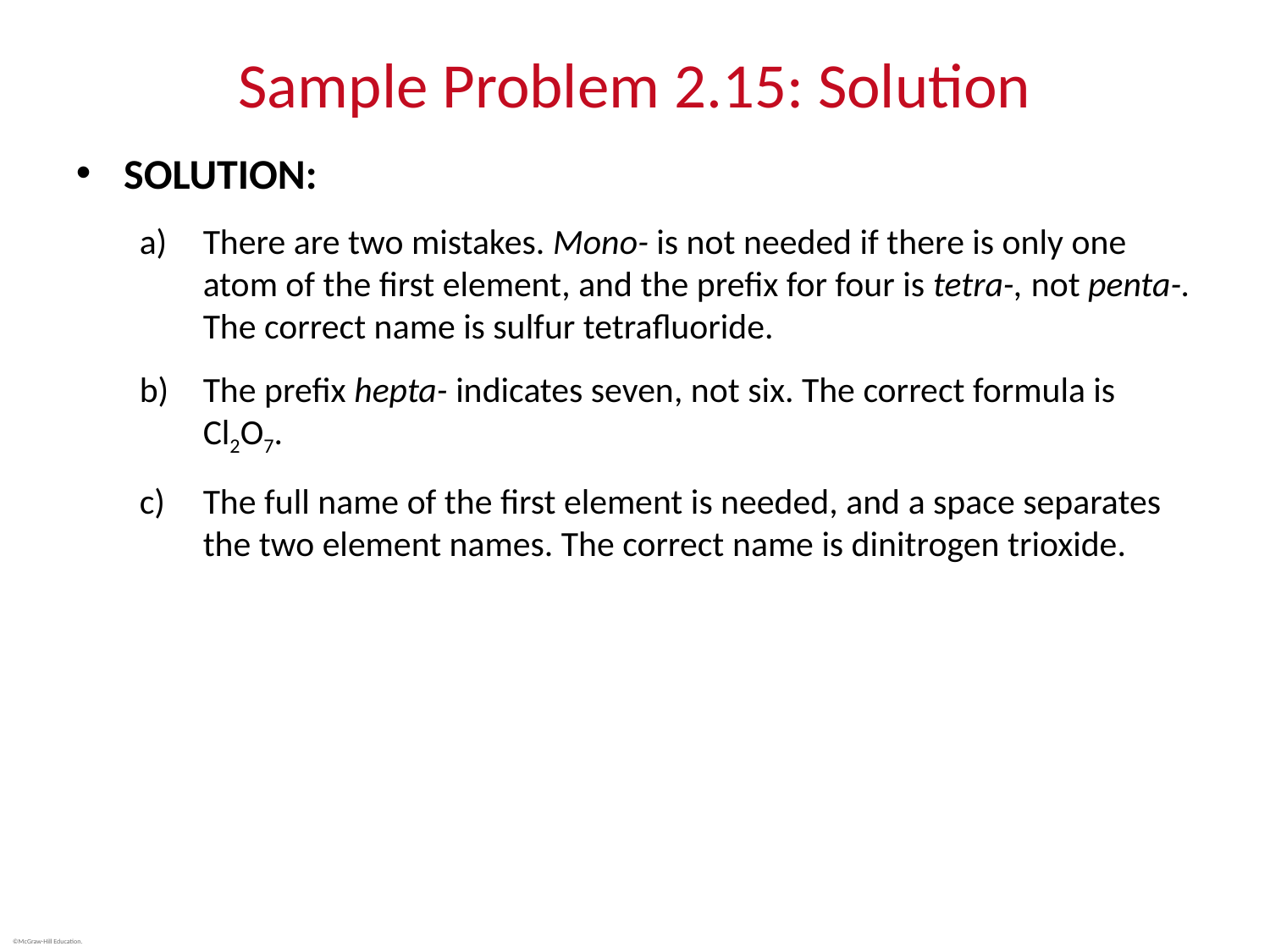

# Sample Problem 2.15: Solution
SOLUTION:
There are two mistakes. Mono- is not needed if there is only one atom of the first element, and the prefix for four is tetra-, not penta-. The correct name is sulfur tetrafluoride.
The prefix hepta- indicates seven, not six. The correct formula is Cl2O7.
The full name of the first element is needed, and a space separates the two element names. The correct name is dinitrogen trioxide.